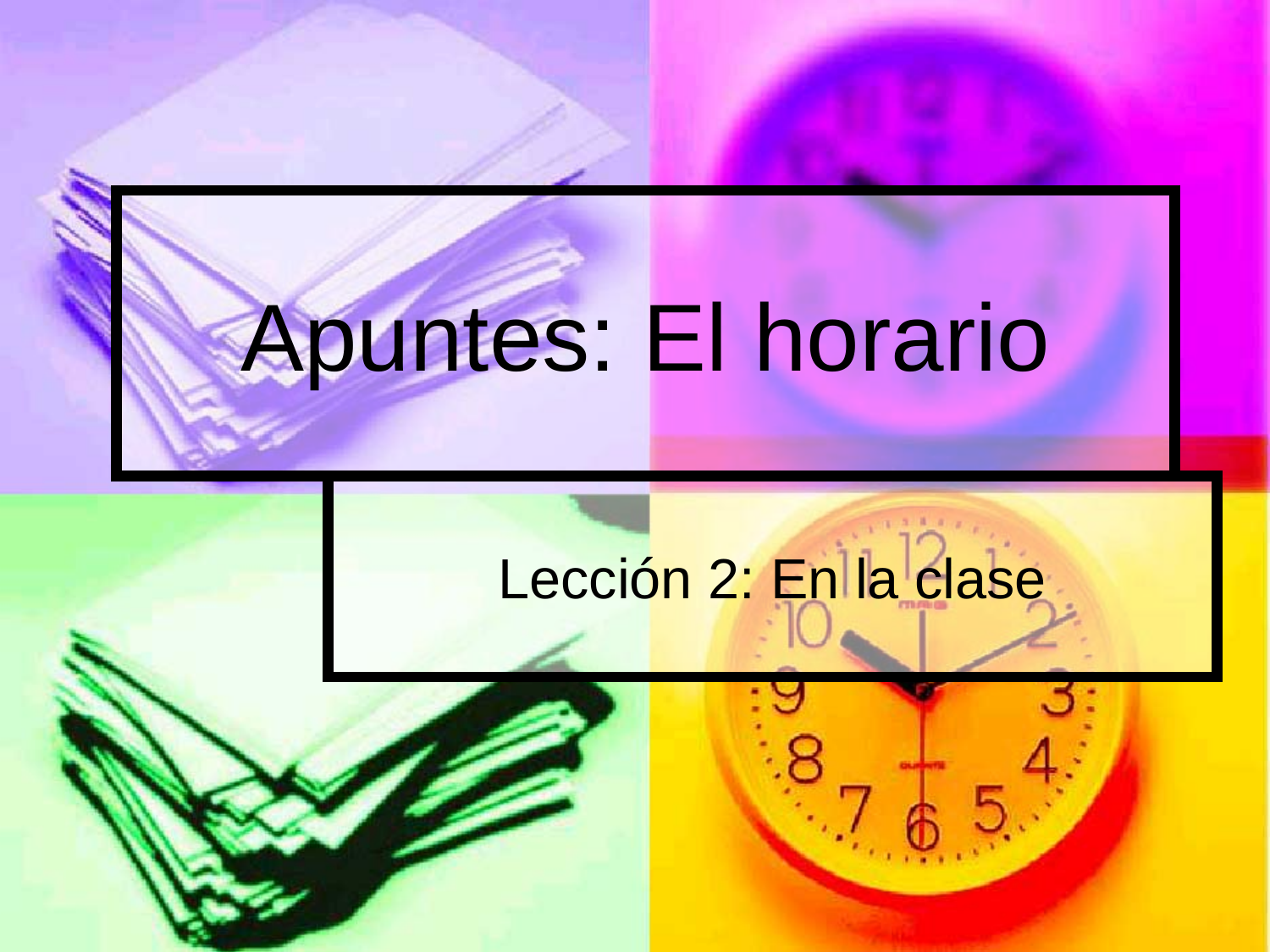

# Apuntes: El horario
Lección 2: En la clase